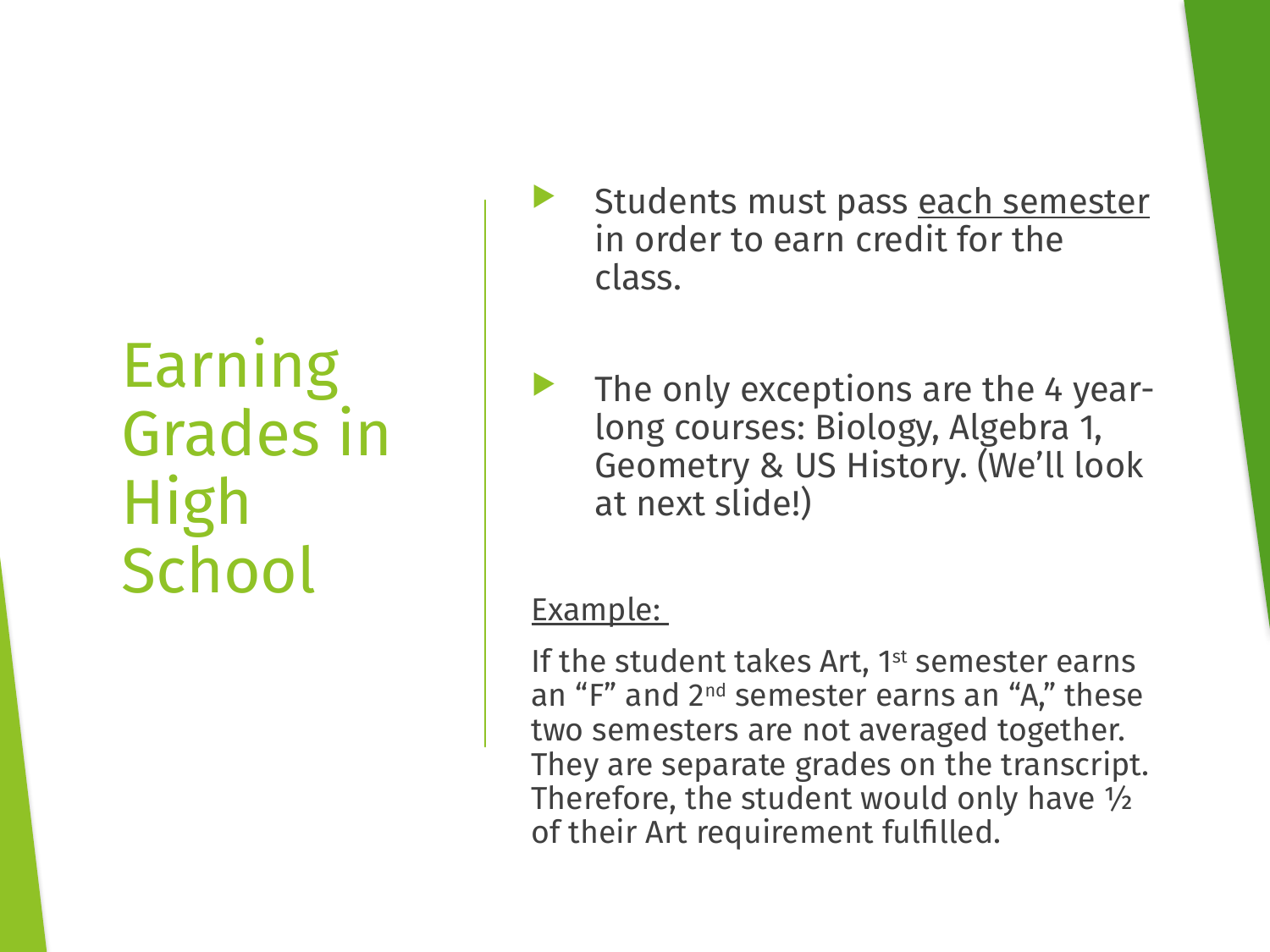

Students must pass each semester in order to earn credit for the class.

The only exceptions are the 4 year-long courses: Biology, Algebra 1, Geometry & US History. (We’ll look at next slide!)

Example:
If the student takes Art, 1st semester earns an “F” and 2nd semester earns an “A,” these two semesters are not averaged together. They are separate grades on the transcript. Therefore, the student would only have ½ of their Art requirement fulfilled.
# Earning Grades in High School